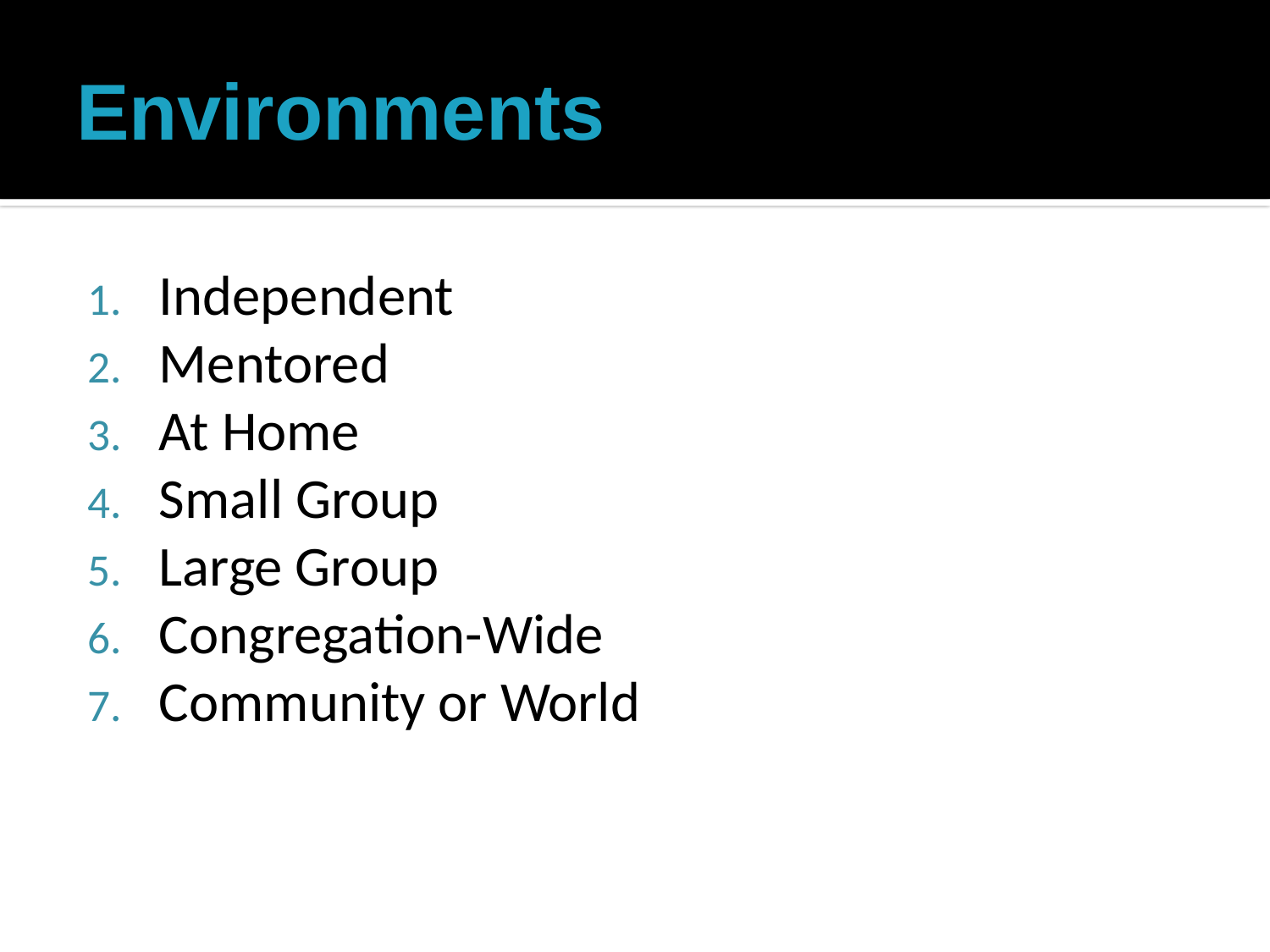

# Environments
Independent
Mentored
At Home
Small Group
Large Group
Congregation-Wide
Community or World